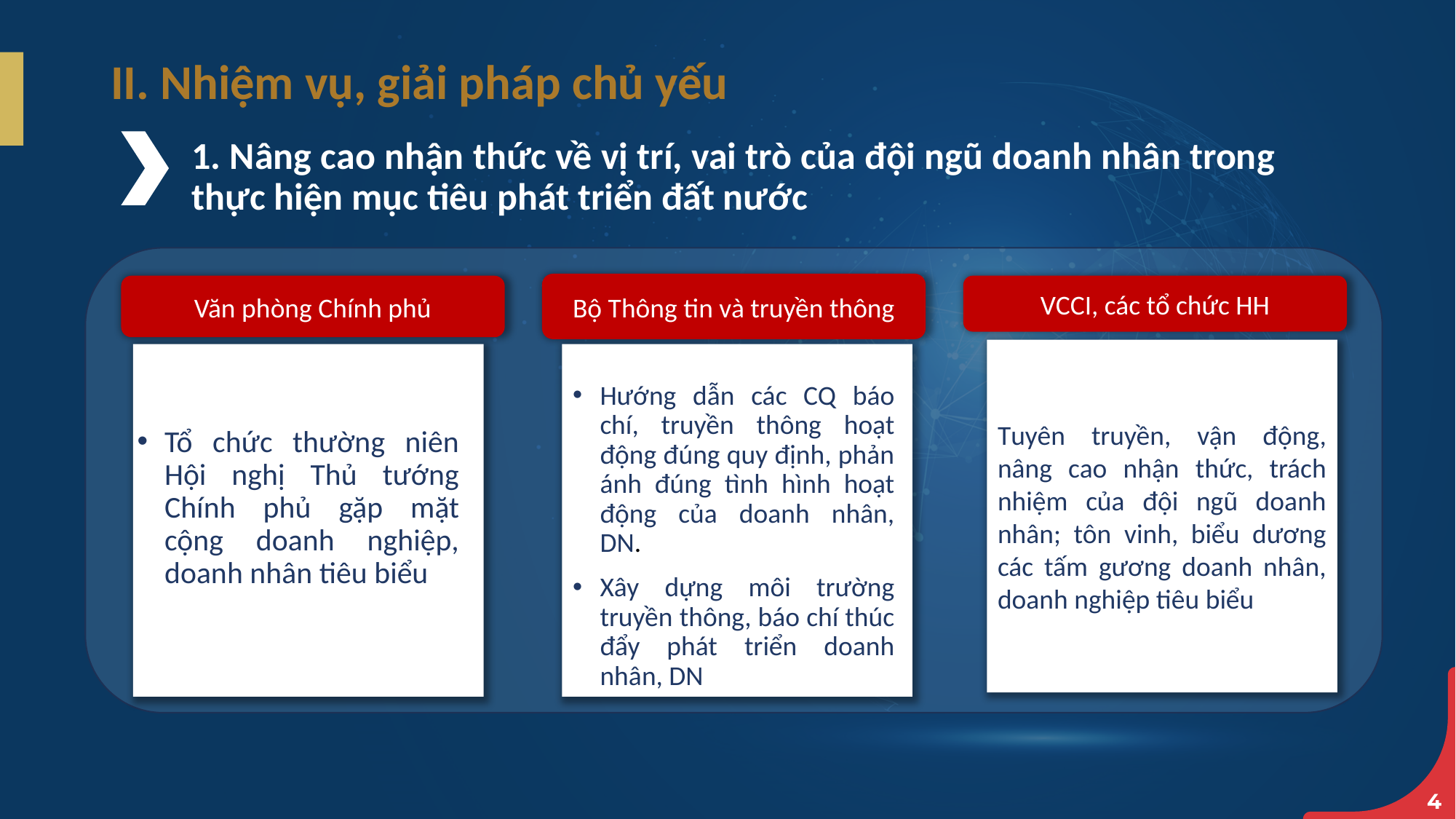

II. Nhiệm vụ, giải pháp chủ yếu

1. Nâng cao nhận thức về vị trí, vai trò của đội ngũ doanh nhân trong thực hiện mục tiêu phát triển đất nước

Bộ Thông tin và truyền thông
Văn phòng Chính phủ
VCCI, các tổ chức HH
Tuyên truyền, vận động, nâng cao nhận thức, trách nhiệm của đội ngũ doanh nhân; tôn vinh, biểu dương các tấm gương doanh nhân, doanh nghiệp tiêu biểu

Hướng dẫn các CQ báo chí, truyền thông hoạt động đúng quy định, phản ánh đúng tình hình hoạt động của doanh nhân, DN.
Xây dựng môi trường truyền thông, báo chí thúc đẩy phát triển doanh nhân, DN

Tổ chức thường niên Hội nghị Thủ tướng Chính phủ gặp mặt cộng doanh nghiệp, doanh nhân tiêu biểu